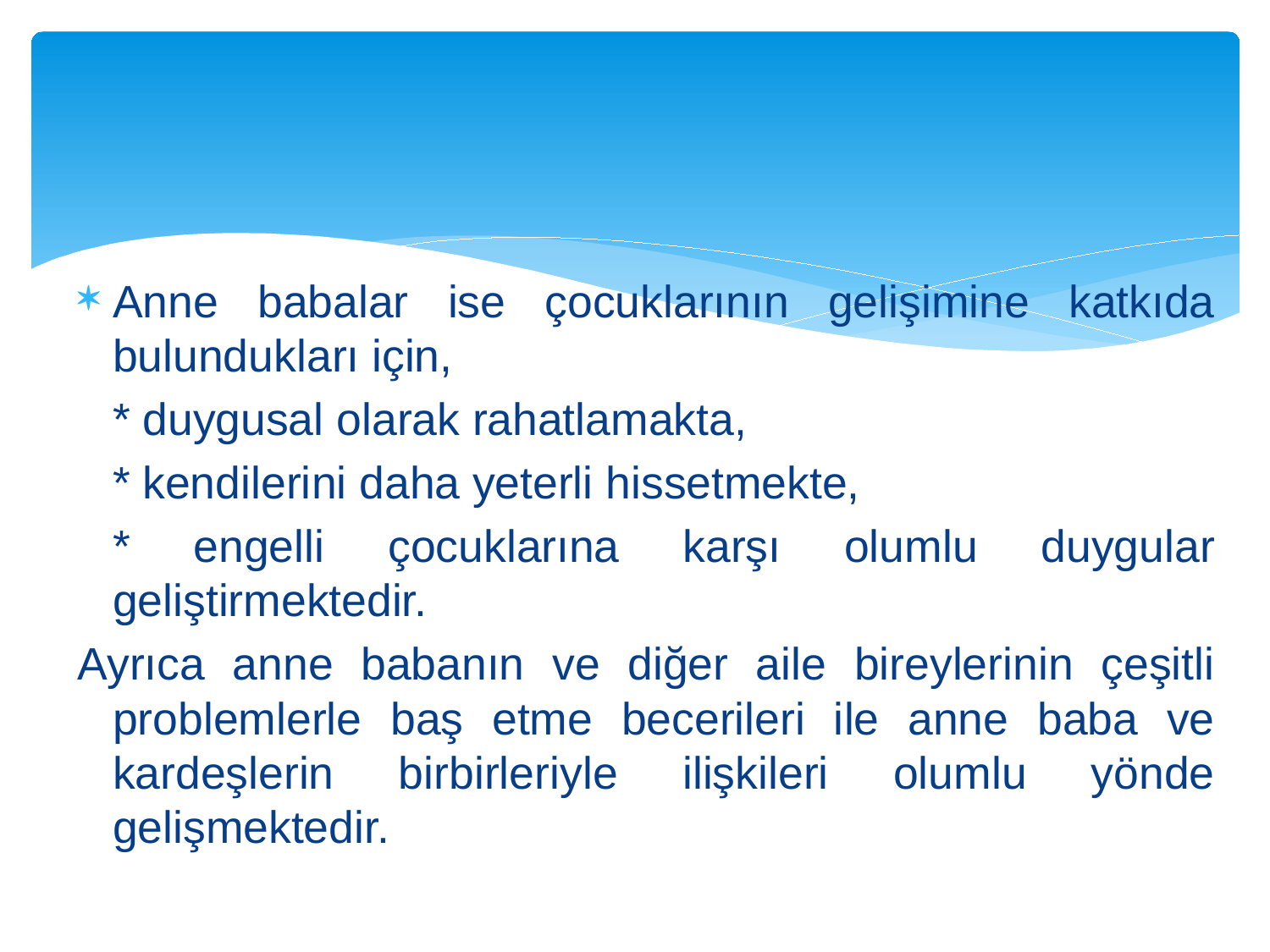

#
Anne babalar ise çocuklarının gelişimine katkıda bulundukları için,
		* duygusal olarak rahatlamakta,
		* kendilerini daha yeterli hissetmekte,
		* engelli çocuklarına karşı olumlu duygular geliştirmektedir.
Ayrıca anne babanın ve diğer aile bireylerinin çeşitli problemlerle baş etme becerileri ile anne baba ve kardeşlerin birbirleriyle ilişkileri olumlu yönde gelişmektedir.